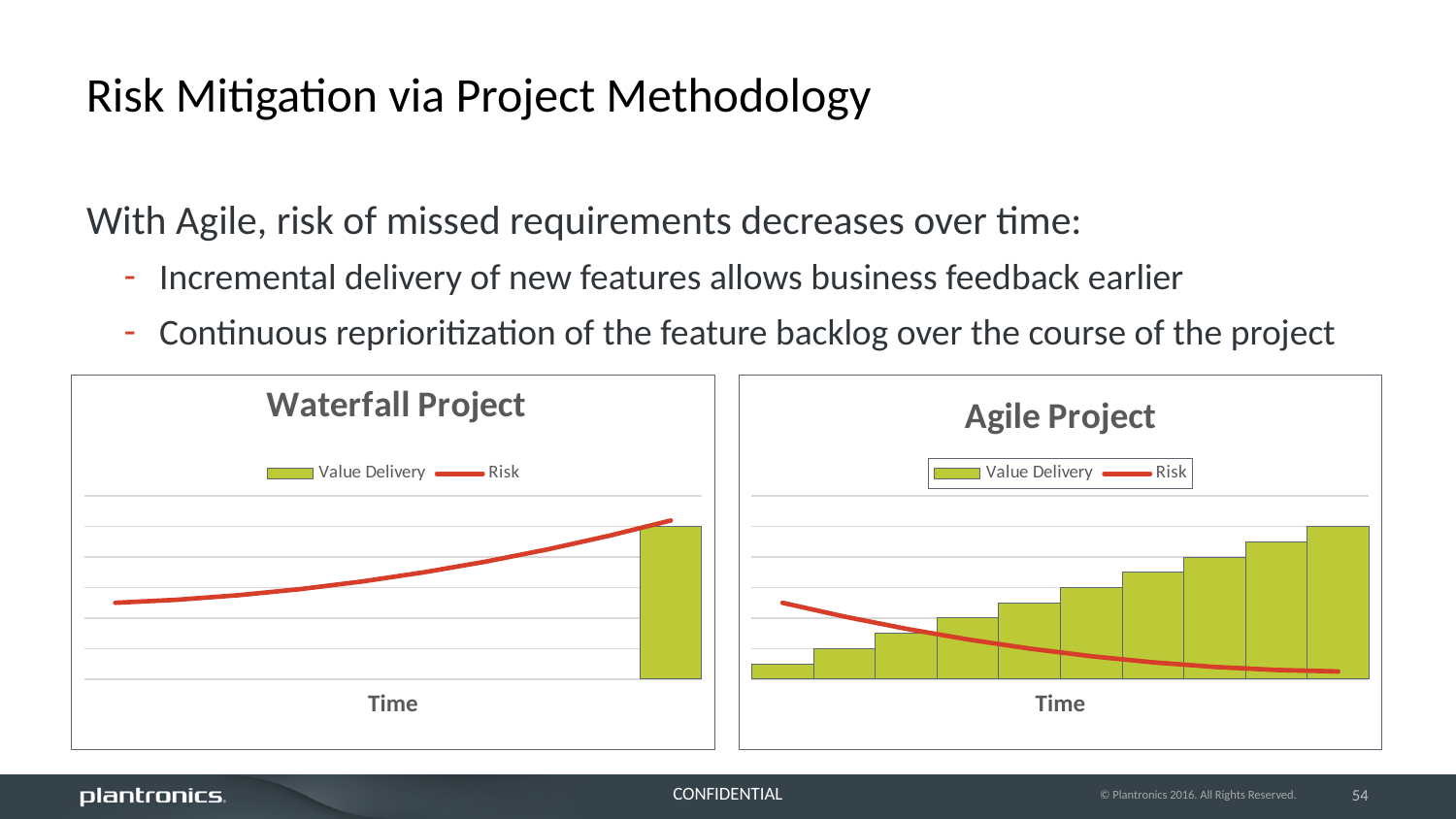

# Risk Mitigation via Project Methodology
With Agile, risk of missed requirements decreases over time:
Incremental delivery of new features allows business feedback earlier
Continuous reprioritization of the feature backlog over the course of the project

### Chart: Waterfall Project

| Category | Value Delivery | Risk |
|---|---|---|

### Chart: Agile Project

| Category | Value Delivery | Risk |
|---|---|---|
© Plantronics 2016. All Rights Reserved.
54